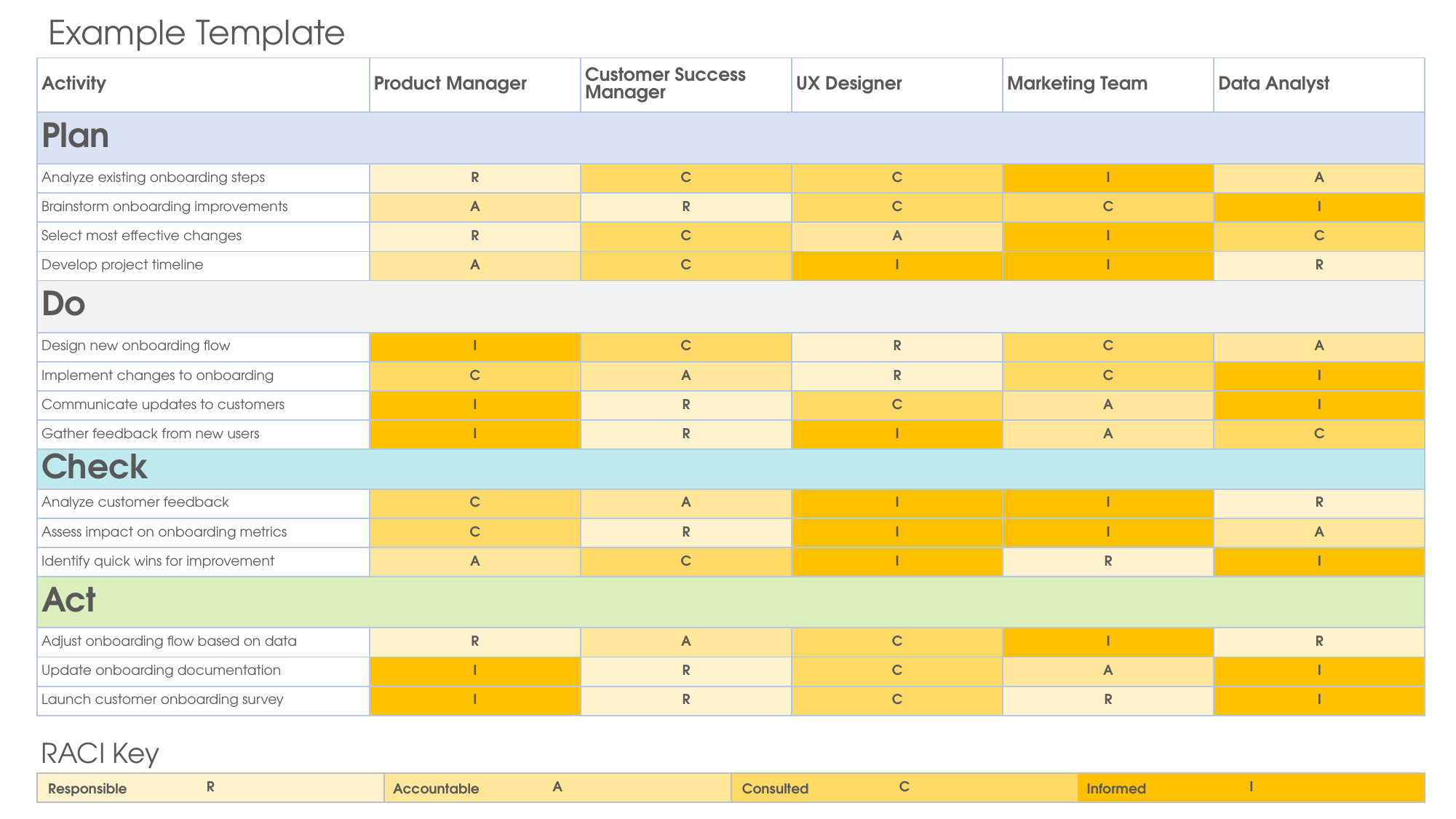

Example Template

| Activity | Product Manager | Customer Success Manager | UX Designer | Marketing Team | Data Analyst |
| --- | --- | --- | --- | --- | --- |
| Plan |  |  |  |  |  |
| Analyze existing onboarding steps | R | C | C | I | A |
| Brainstorm onboarding improvements | A | R | C | C | I |
| Select most effective changes | R | C | A | I | C |
| Develop project timeline | A | C | I | I | R |
| Do |  |  |  |  |  |
| Design new onboarding flow | I | C | R | C | A |
| Implement changes to onboarding | C | A | R | C | I |
| Communicate updates to customers | I | R | C | A | I |
| Gather feedback from new users | I | R | I | A | C |
| Check |  |  |  |  |  |
| Analyze customer feedback | C | A | I | I | R |
| Assess impact on onboarding metrics | C | R | I | I | A |
| Identify quick wins for improvement | A | C | I | R | I |
| Act |  |  |  |  |  |
| Adjust onboarding flow based on data | R | A | C | I | R |
| Update onboarding documentation | I | R | C | A | I |
| Launch customer onboarding survey | I | R | C | R | I |
RACI Key
| R | A | C | I |
| --- | --- | --- | --- |
Responsible
Accountable
Consulted
Informed